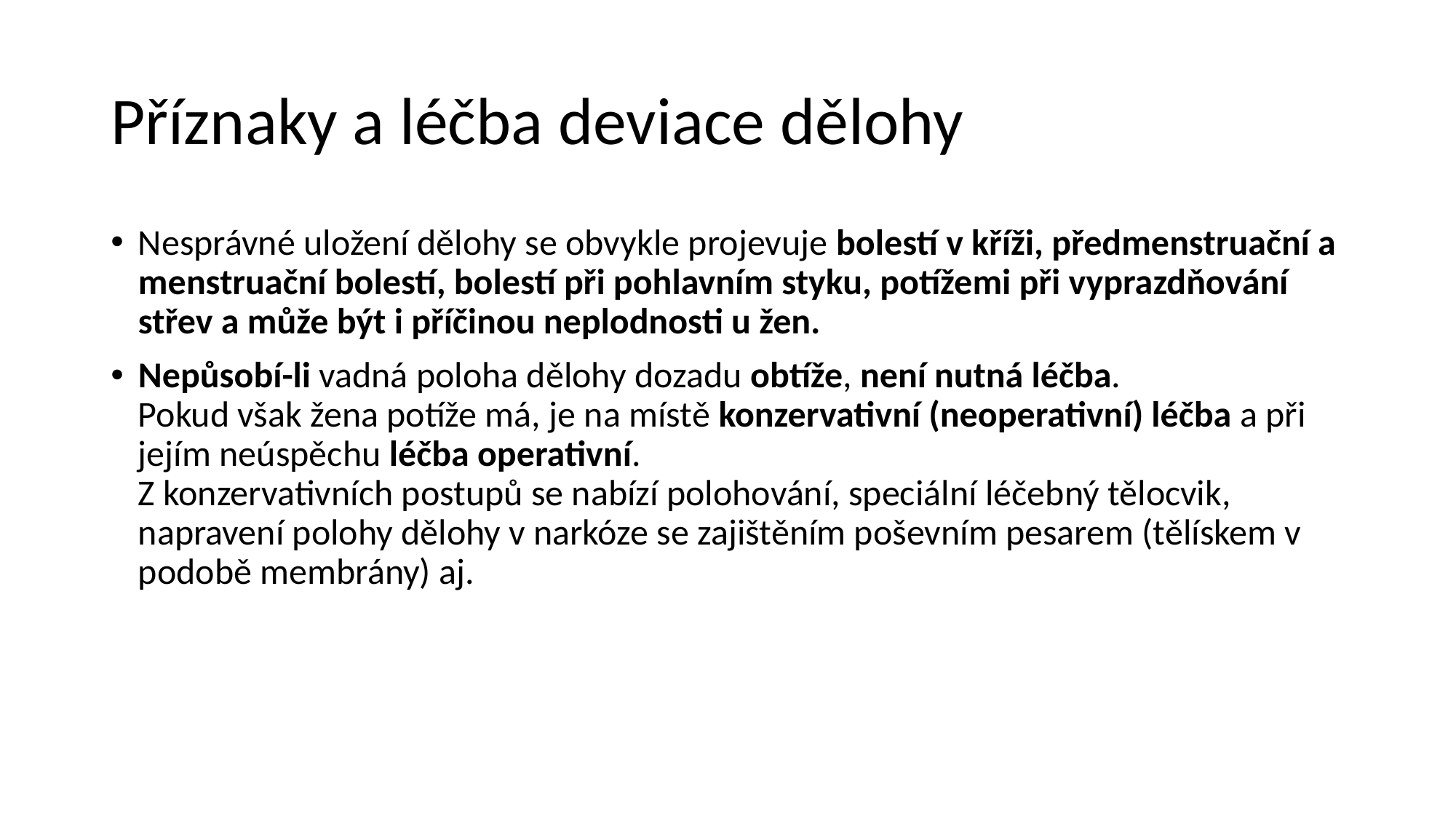

# Příznaky a léčba deviace dělohy
Nesprávné uložení dělohy se obvykle projevuje bolestí v kříži, předmenstruační a menstruační bolestí, bolestí při pohlavním styku, potížemi při vyprazdňování střev a může být i příčinou neplodnosti u žen.
Nepůsobí-li vadná poloha dělohy dozadu obtíže, není nutná léčba.
Pokud však žena potíže má, je na místě konzervativní (neoperativní) léčba a při jejím neúspěchu léčba operativní.
Z konzervativních postupů se nabízí polohování, speciální léčebný tělocvik, napravení polohy dělohy v narkóze se zajištěním poševním pesarem (tělískem v podobě membrány) aj.